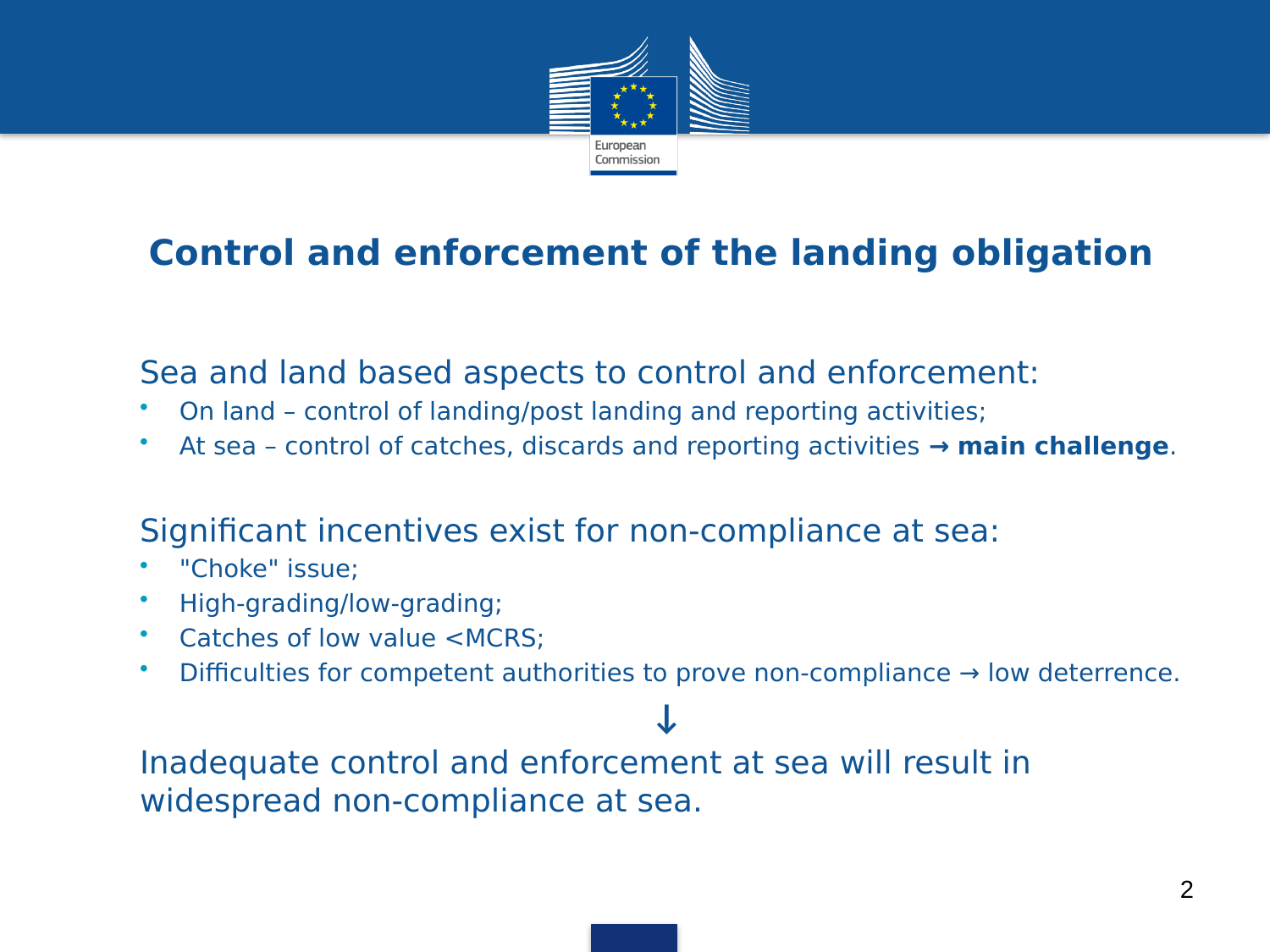

# Control and enforcement of the landing obligation
Sea and land based aspects to control and enforcement:
On land – control of landing/post landing and reporting activities;
At sea – control of catches, discards and reporting activities → main challenge.

Significant incentives exist for non-compliance at sea:
"Choke" issue;
High-grading/low-grading;
Catches of low value <MCRS;
Difficulties for competent authorities to prove non-compliance → low deterrence.
↓
Inadequate control and enforcement at sea will result in widespread non-compliance at sea.
2